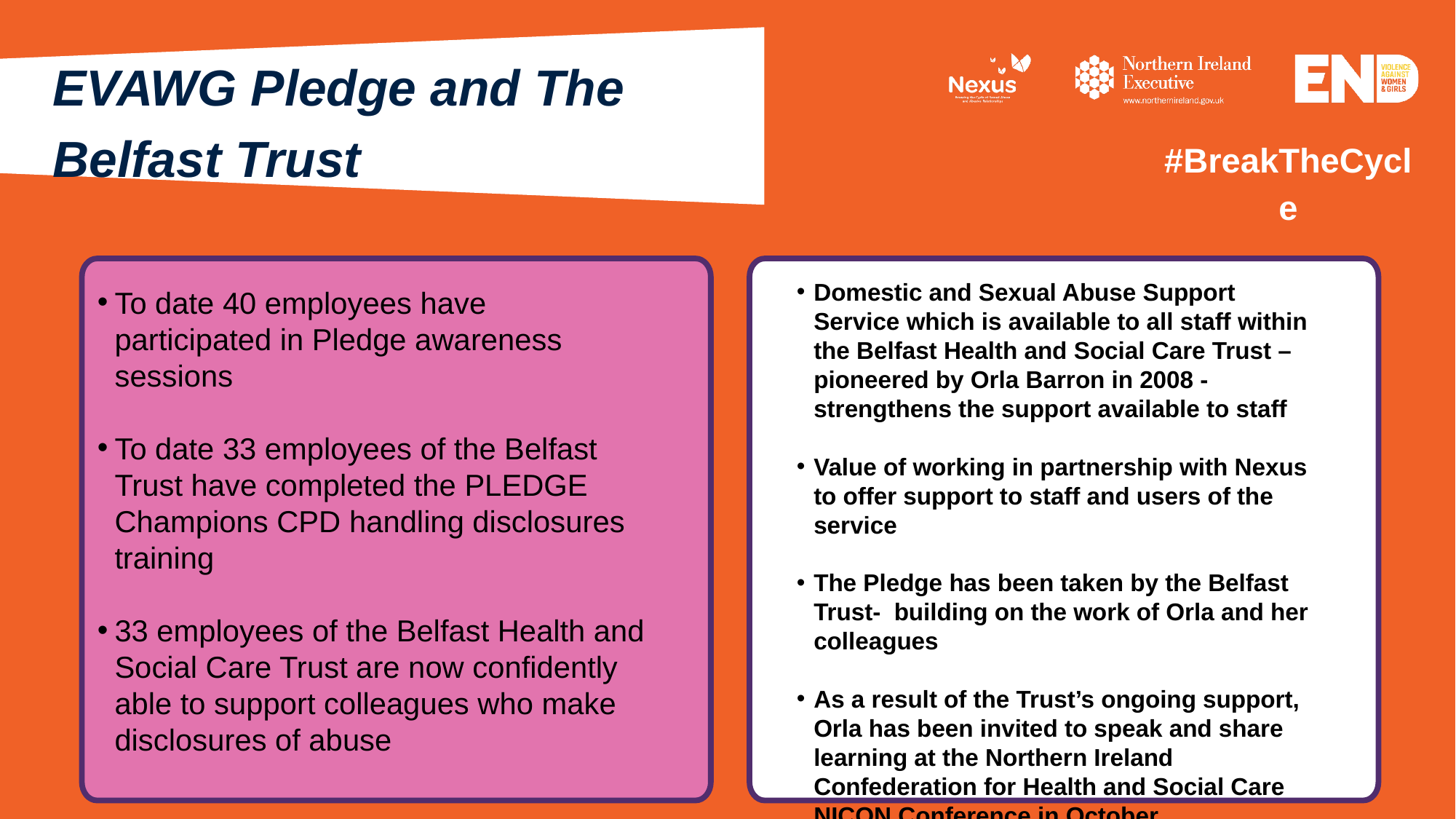

EVAWG Pledge and The Belfast Trust

#BreakTheCycle

Domestic and Sexual Abuse Support Service which is available to all staff within the Belfast Health and Social Care Trust – pioneered by Orla Barron in 2008 - strengthens the support available to staff

Value of working in partnership with Nexus to offer support to staff and users of the service

The Pledge has been taken by the Belfast Trust-  building on the work of Orla and her colleagues

As a result of the Trust’s ongoing support, Orla has been invited to speak and share learning at the Northern Ireland Confederation for Health and Social Care NICON Conference in October
To date 40 employees have participated in Pledge awareness sessions

To date 33 employees of the Belfast Trust have completed the PLEDGE Champions CPD handling disclosures training

33 employees of the Belfast Health and Social Care Trust are now confidently able to support colleagues who make disclosures of abuse